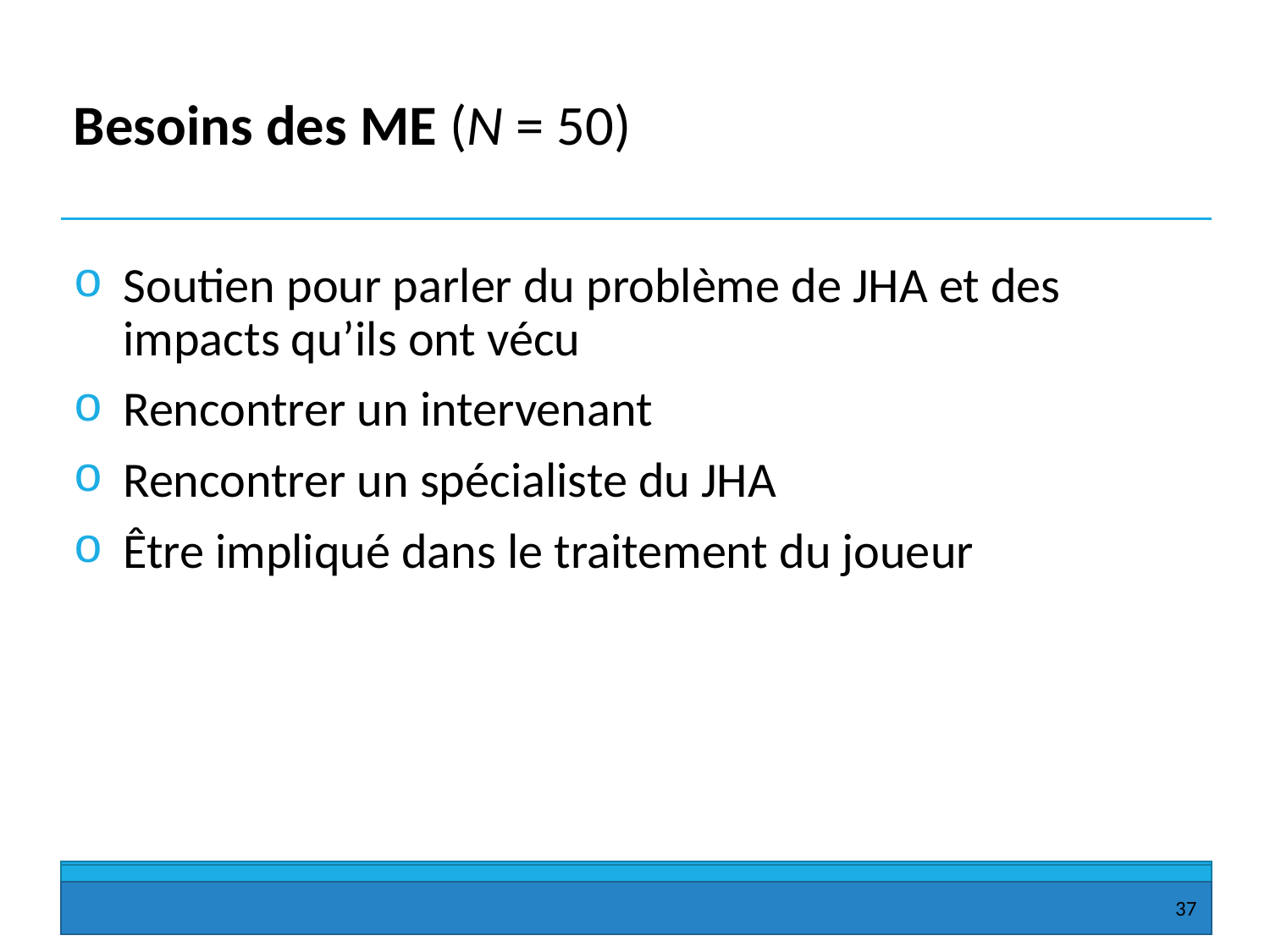

# Besoins des ME (N = 50)
Soutien pour parler du problème de JHA et des impacts qu’ils ont vécu
Rencontrer un intervenant
Rencontrer un spécialiste du JHA
Être impliqué dans le traitement du joueur

37